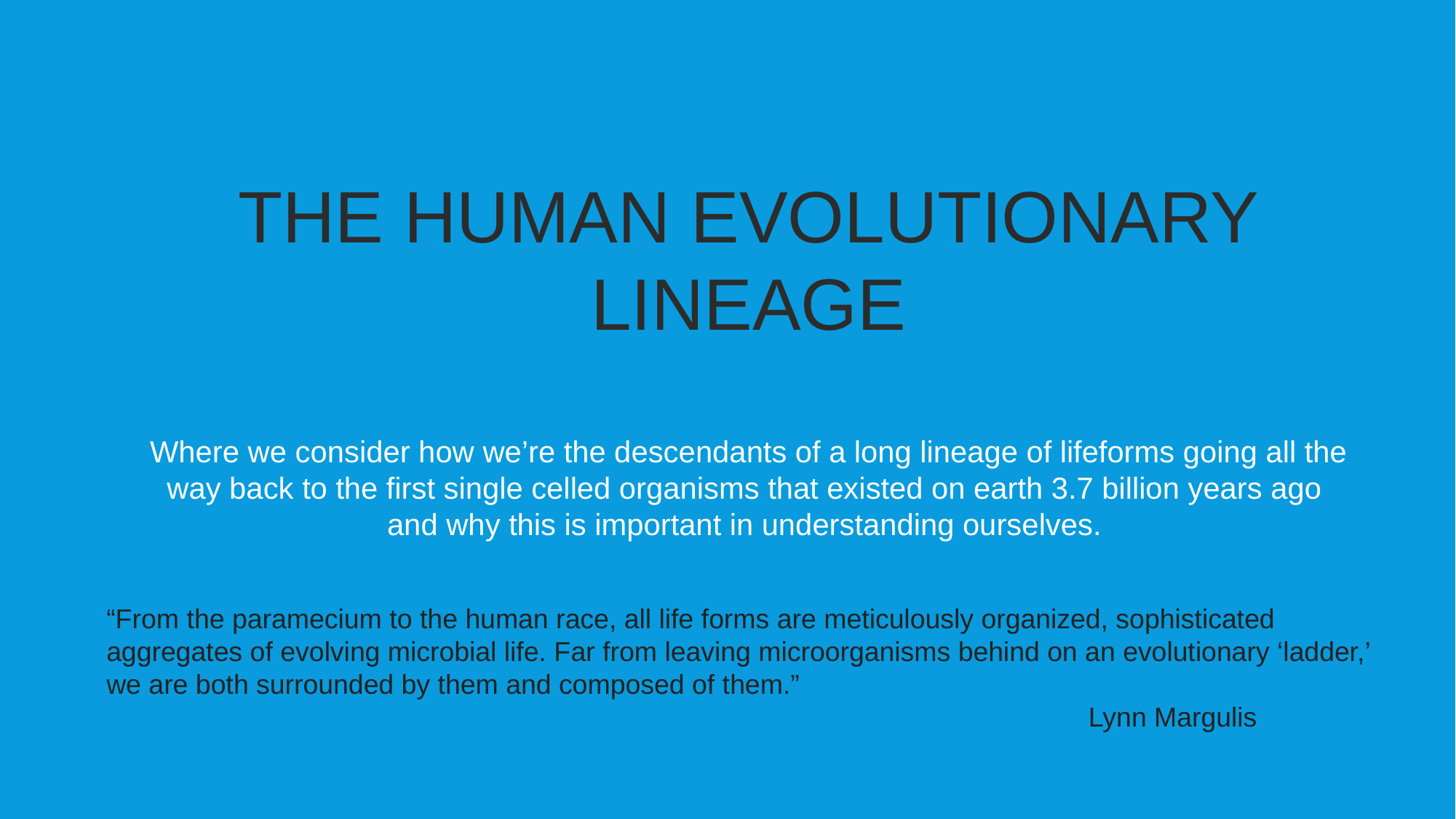

THE HUMAN EVOLUTIONARY LINEAGE

Where we consider how we’re the descendants of a long lineage of lifeforms going all the way back to the first single celled organisms that existed on earth 3.7 billion years ago  and why this is important in understanding ourselves.
“From the paramecium to the human race, all life forms are meticulously organized, sophisticated aggregates of evolving microbial life. Far from leaving microorganisms behind on an evolutionary ‘ladder,’ we are both surrounded by them and composed of them.”
                                                                                                                                 Lynn Margulis